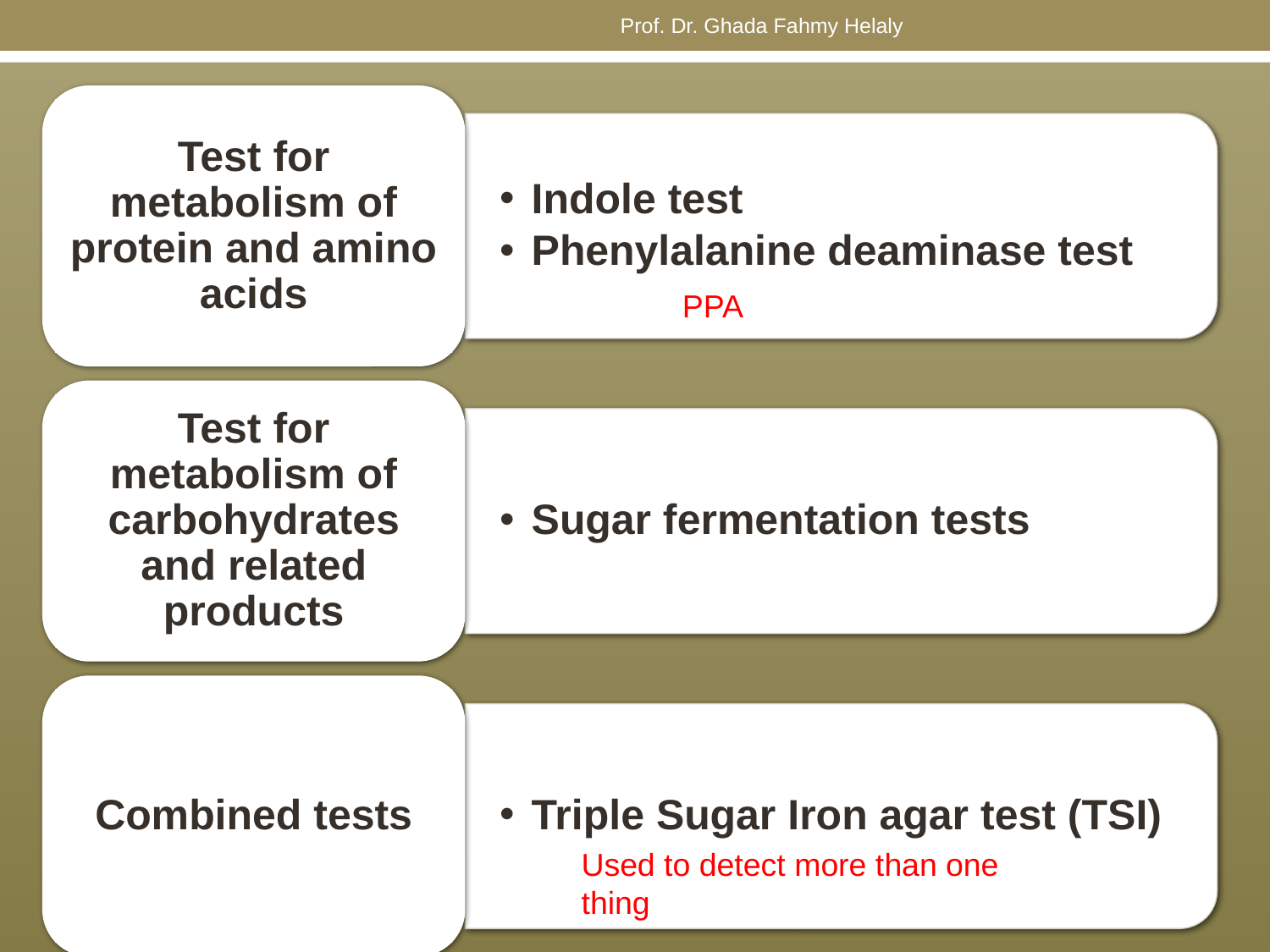

Prof. Dr. Ghada Fahmy Helaly

Test for metabolism of protein and amino acids

Indole test
Phenylalanine deaminase test

Test for metabolism of carbohydrates and related products

Sugar fermentation tests

Combined tests
Triple Sugar Iron agar test (TSI)
PPA
Used to detect more than one thing